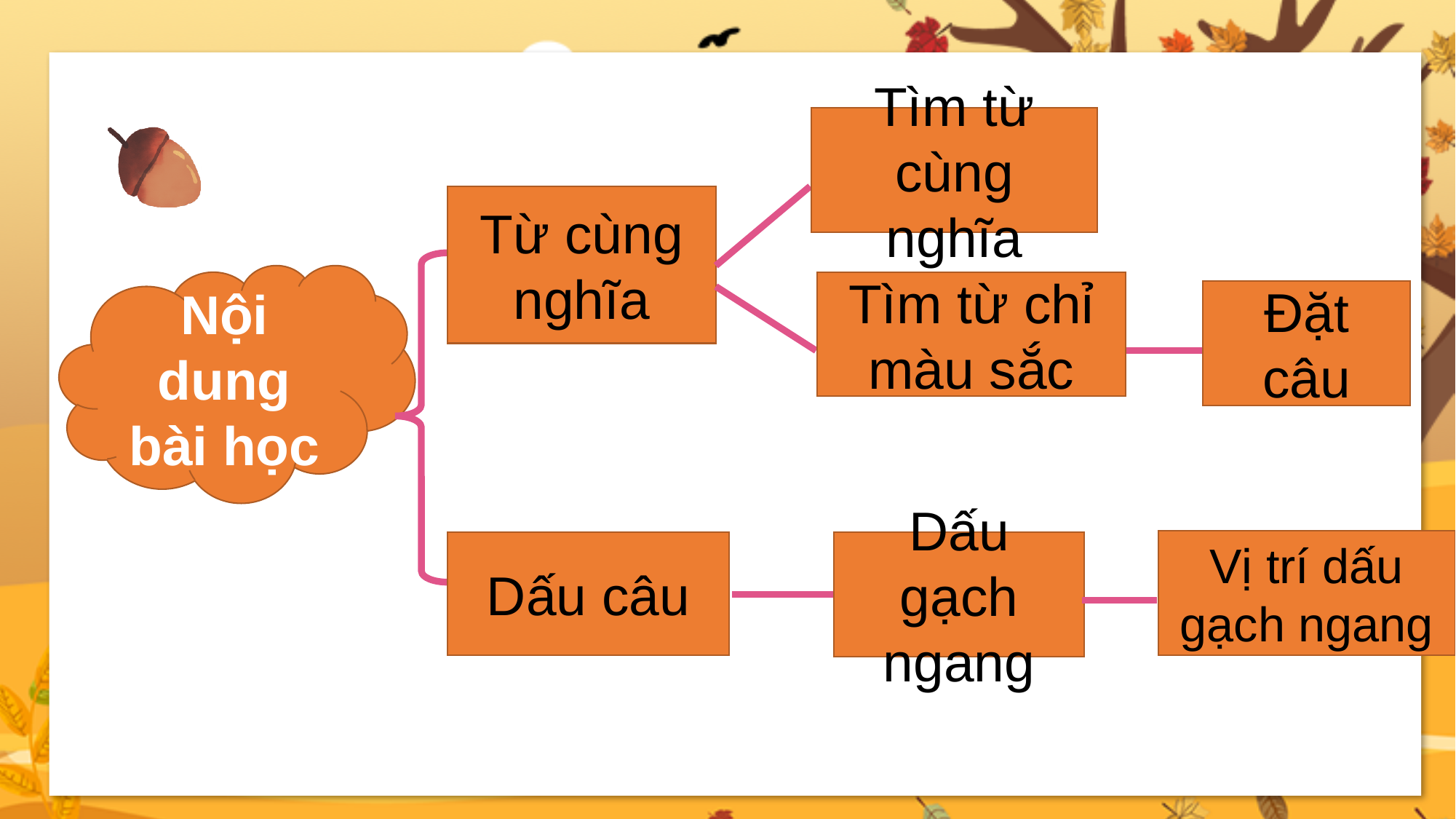

Tìm từ cùng nghĩa
Từ cùng nghĩa

Nội dung bài học
Tìm từ chỉ màu sắc
Đặt câu
Vị trí dấu gạch ngang
Dấu câu
Dấu gạch ngang